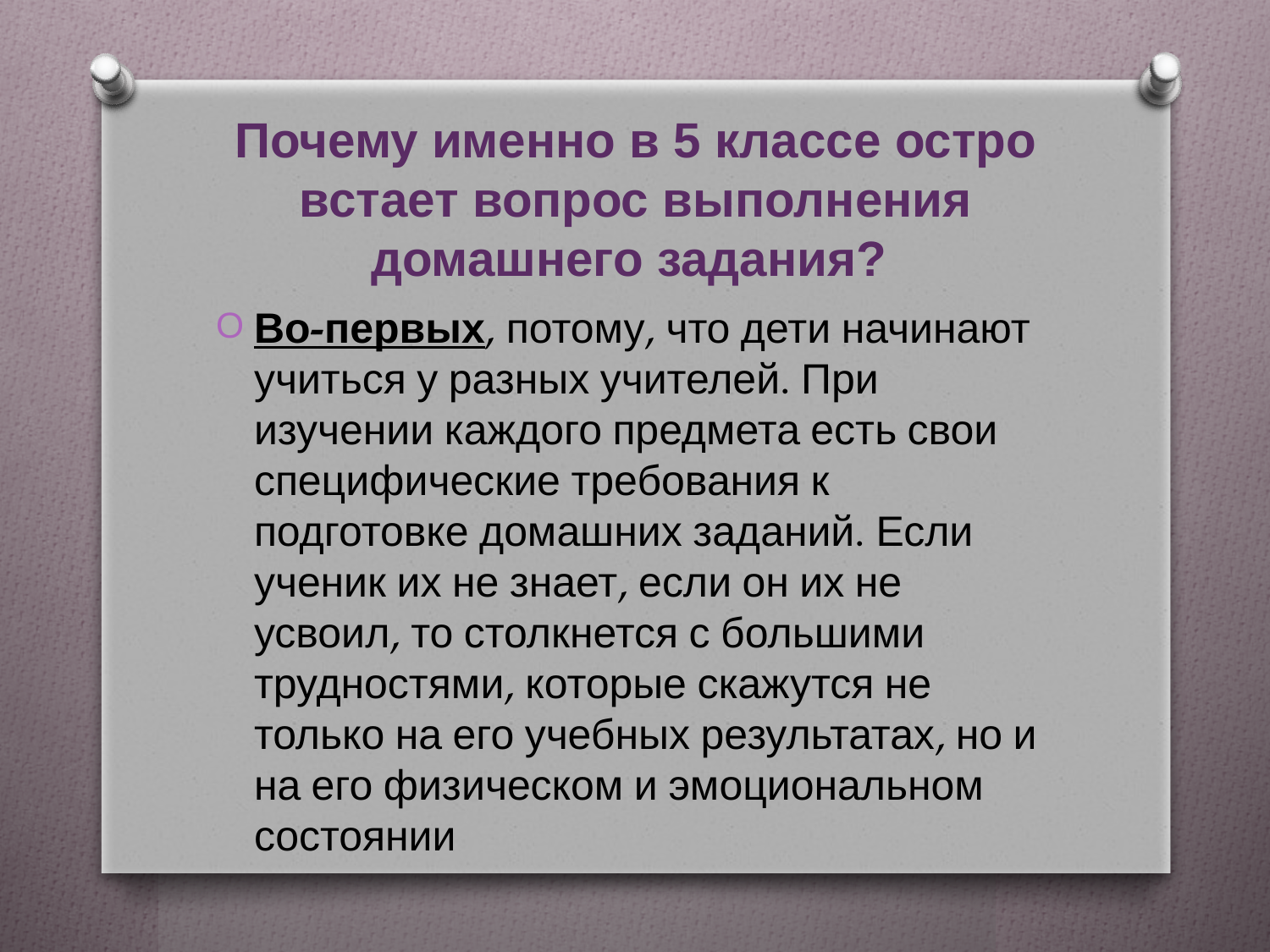

# Почему именно в 5 классе остро встает вопрос выполнения домашнего задания?
Во-первых, потому, что дети начинают учиться у разных учителей. При изучении каждого предмета есть свои специфические требования к подготовке домашних заданий. Если ученик их не знает, если он их не усвоил, то столкнется с большими трудностями, которые скажутся не только на его учебных результатах, но и на его физическом и эмоциональном состоянии